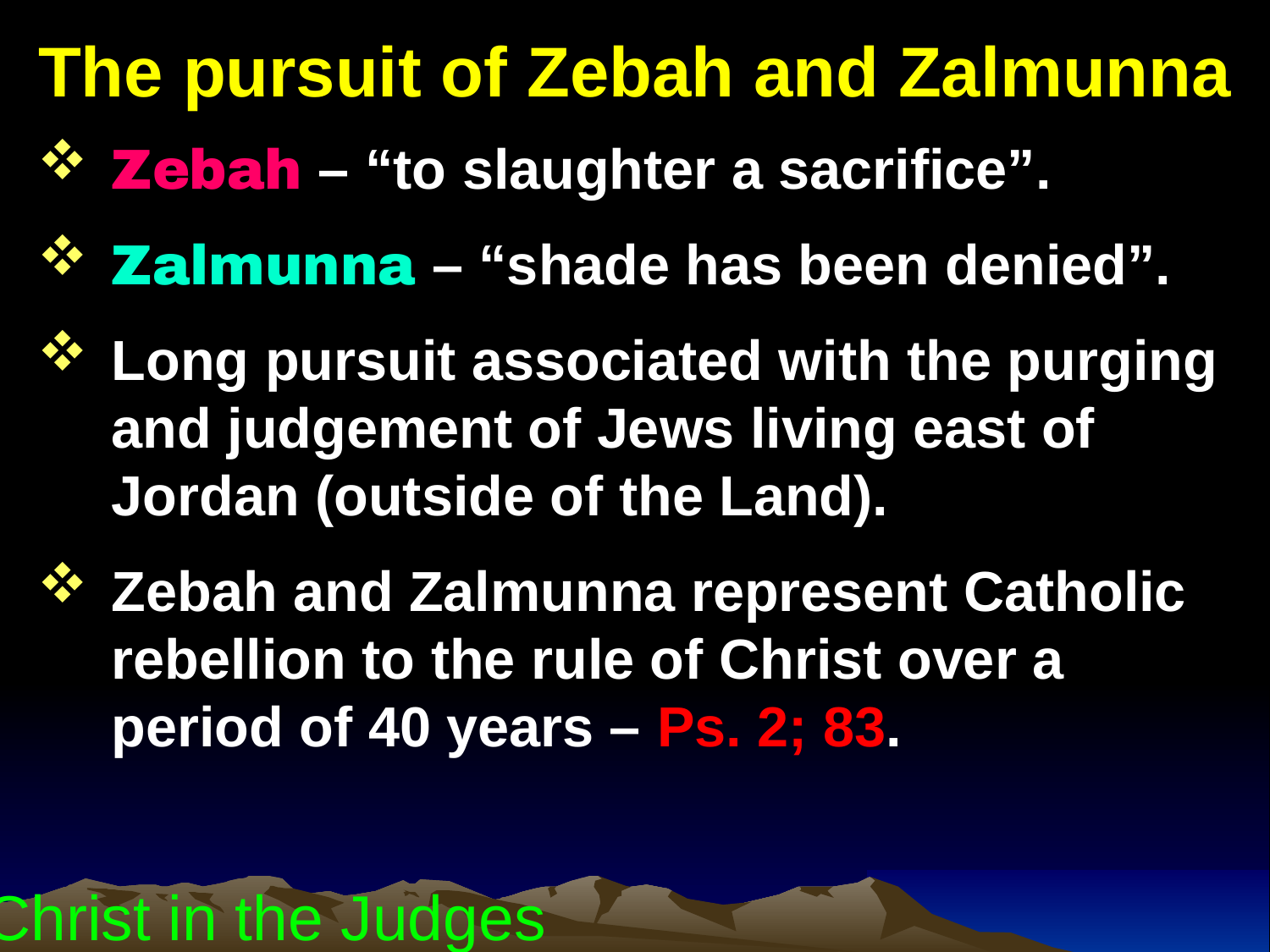

# The pursuit of Zebah and Zalmunna
Zebah – “to slaughter a sacrifice”.
Zalmunna – “shade has been denied”.
Long pursuit associated with the purging and judgement of Jews living east of Jordan (outside of the Land).
Zebah and Zalmunna represent Catholic rebellion to the rule of Christ over a period of 40 years – Ps. 2; 83.
Christ in the Judges